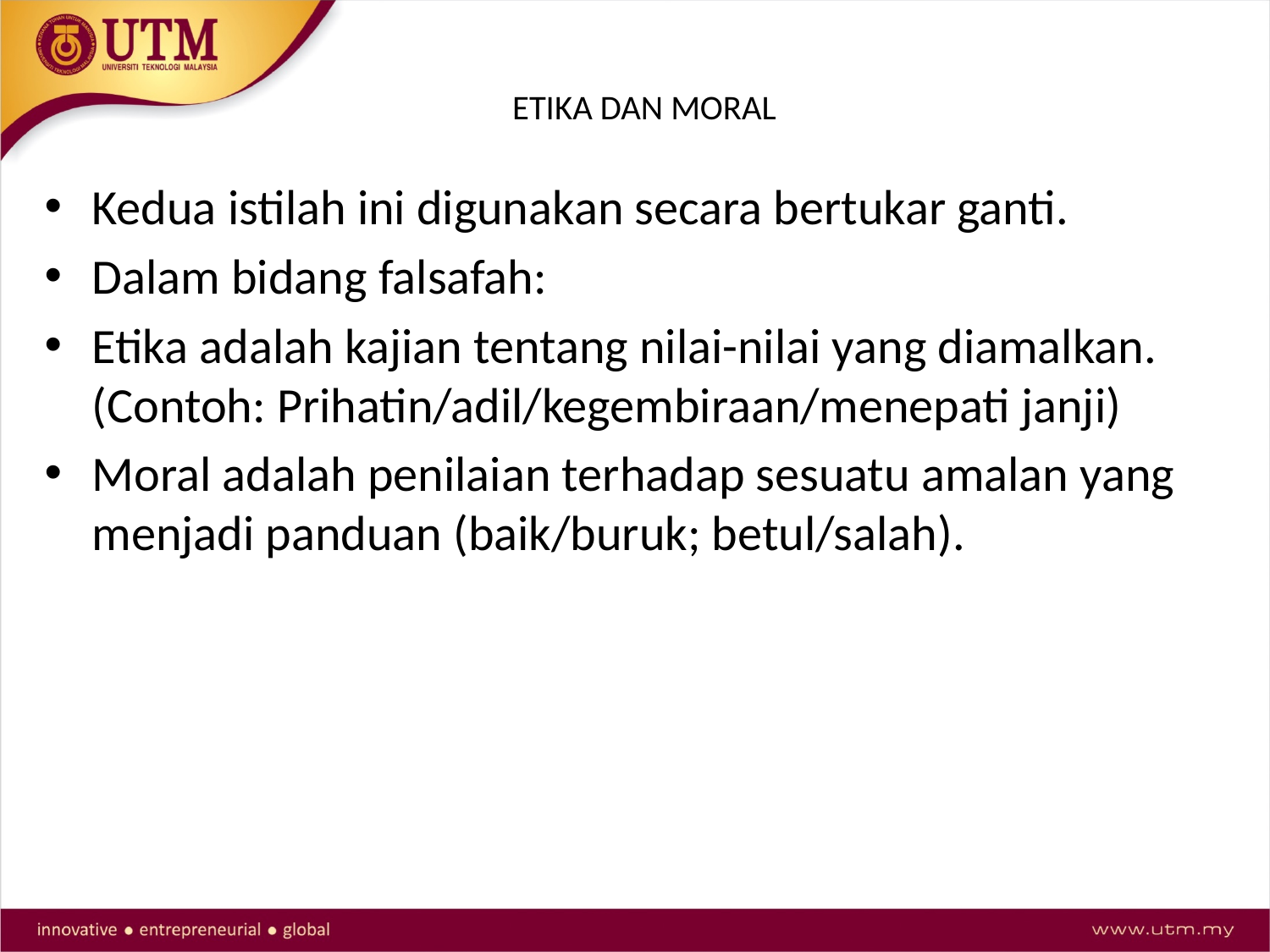

# ETIKA DAN MORAL
Kedua istilah ini digunakan secara bertukar ganti.
Dalam bidang falsafah:
Etika adalah kajian tentang nilai-nilai yang diamalkan. (Contoh: Prihatin/adil/kegembiraan/menepati janji)
Moral adalah penilaian terhadap sesuatu amalan yang menjadi panduan (baik/buruk; betul/salah).